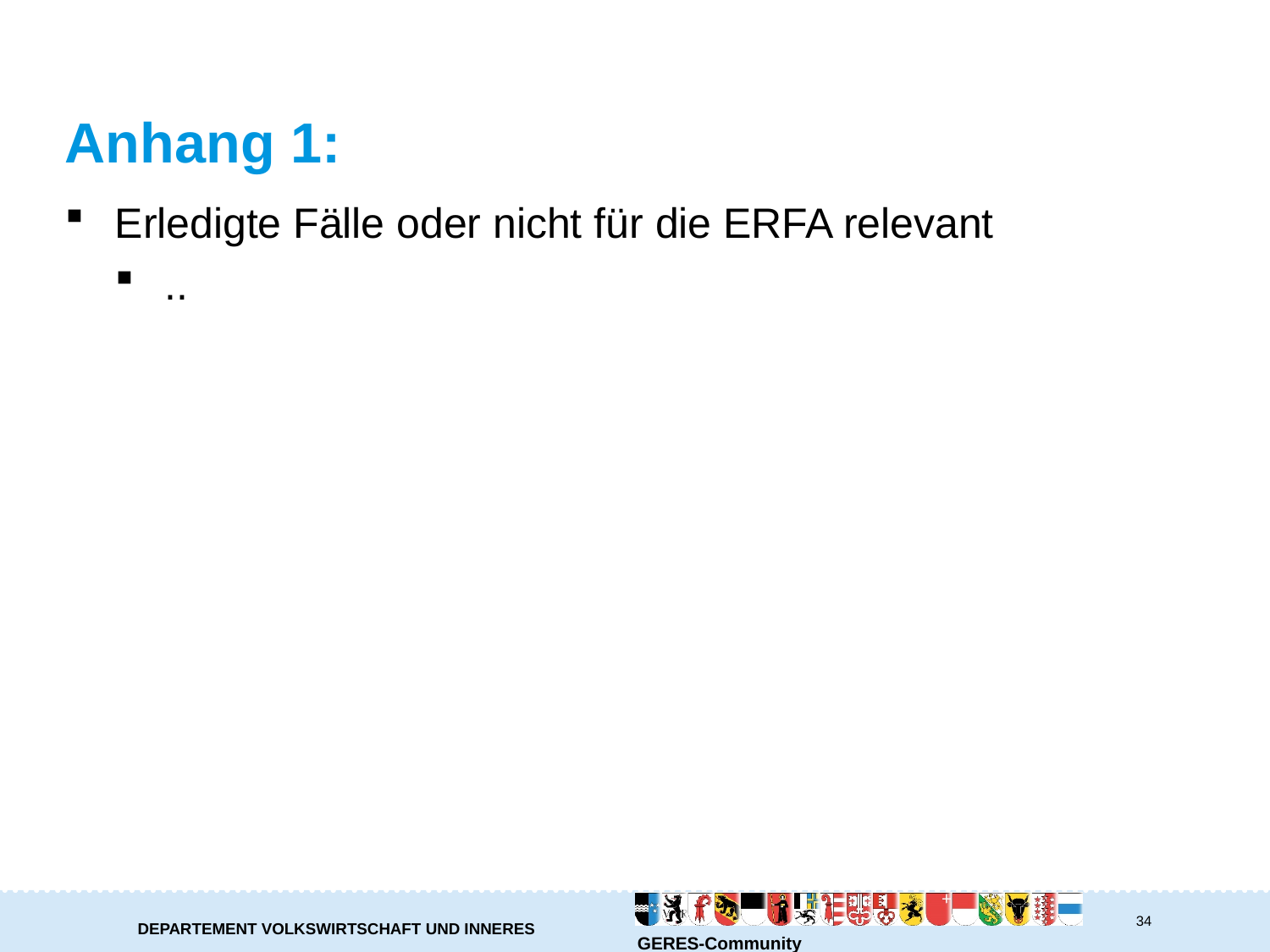

# Anhang 1:
Erledigte Fälle oder nicht für die ERFA relevant
..
34